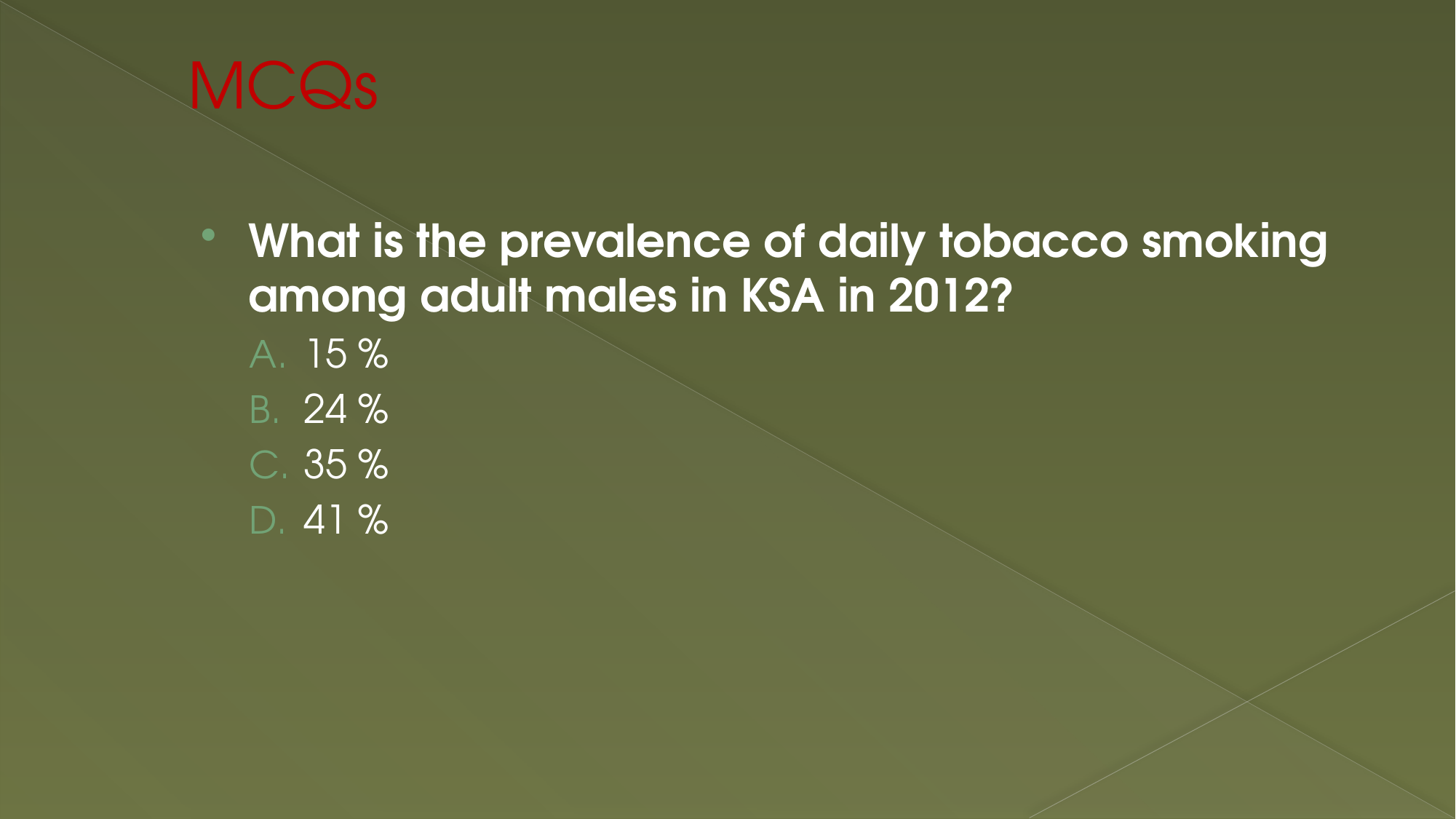

# MCQs
What is the prevalence of daily tobacco smoking among adult males in KSA in 2012?
15 %
24 %
35 %
41 %